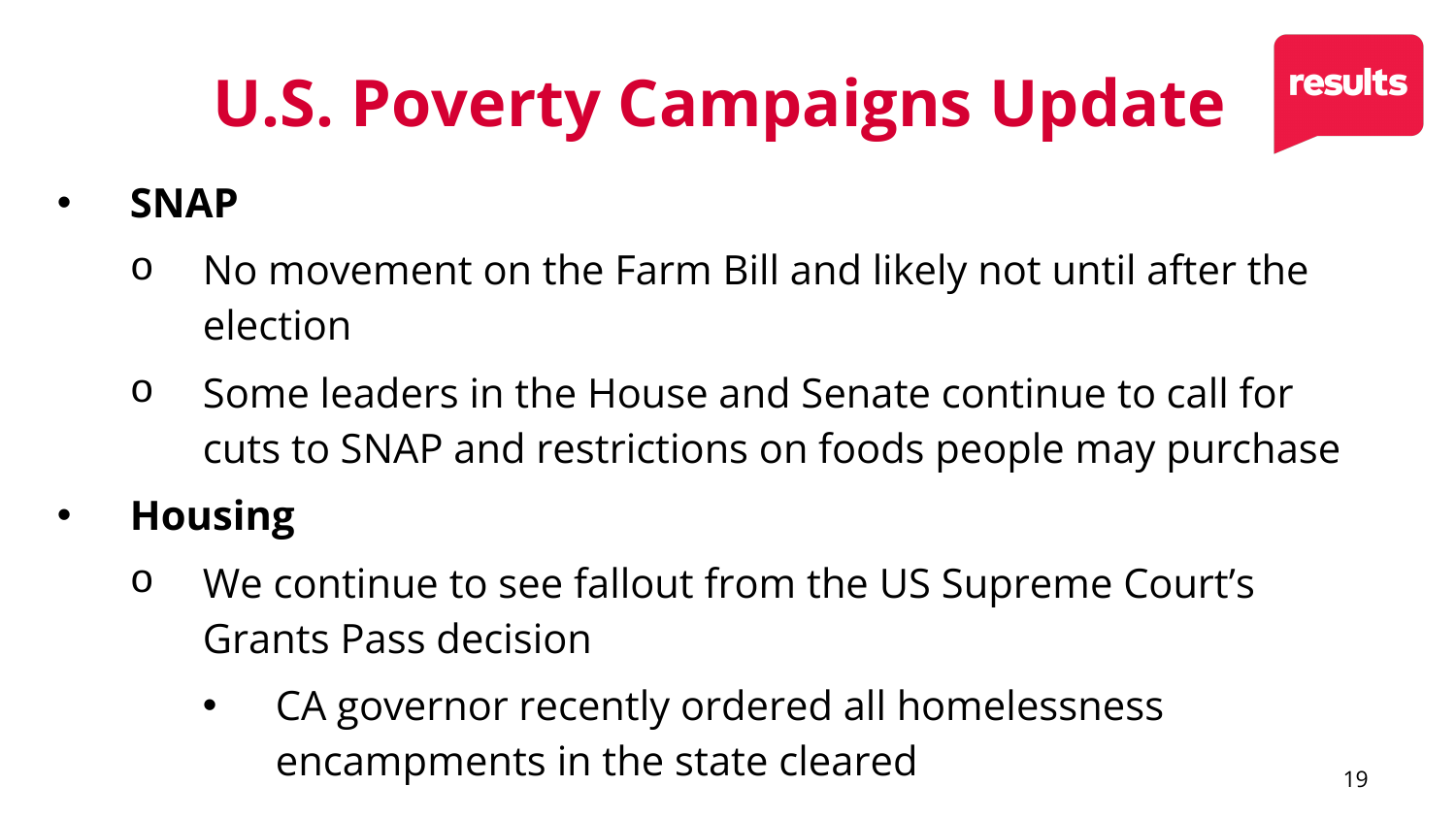

# U.S. Poverty Campaigns Update
SNAP
No movement on the Farm Bill and likely not until after the election
Some leaders in the House and Senate continue to call for cuts to SNAP and restrictions on foods people may purchase
Housing
We continue to see fallout from the US Supreme Court’s Grants Pass decision
CA governor recently ordered all homelessness encampments in the state cleared

19